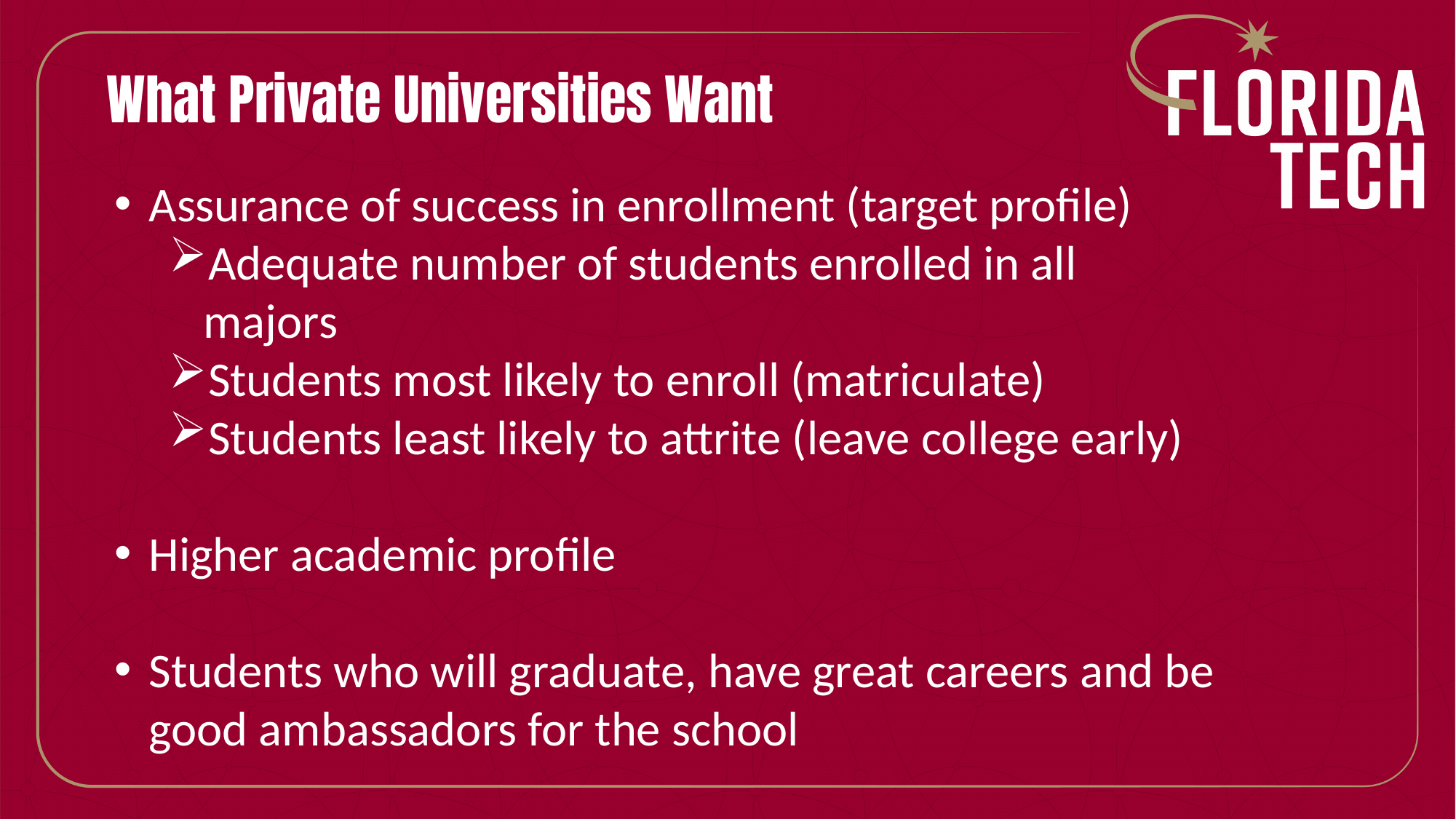

# What Private Universities Want
Assurance of success in enrollment (target profile)
Adequate number of students enrolled in all majors
Students most likely to enroll (matriculate)
Students least likely to attrite (leave college early)

Higher academic profile

Students who will graduate, have great careers and be good ambassadors for the school